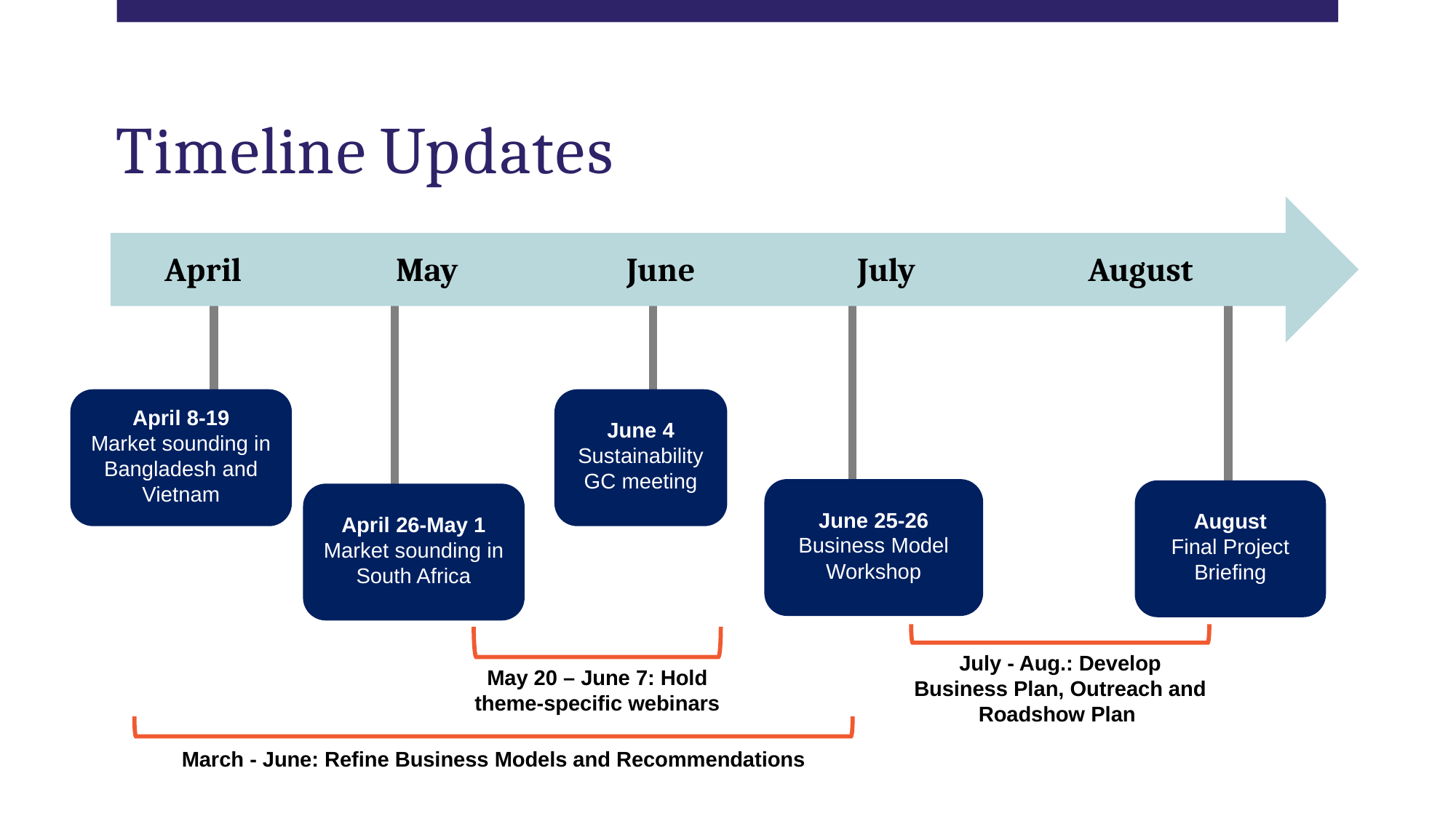

# Timeline Updates

April
May
June
July
August

April 8-19
Market sounding in Bangladesh and Vietnam

June 4
Sustainability GC meeting

June 25-26
Business Model Workshop

August
Final Project Briefing

April 26-May 1
Market sounding in South Africa

July - Aug.: Develop Business Plan, Outreach and Roadshow Plan
May 20 – June 7: Hold theme-specific webinars
March - June: Refine Business Models and Recommendations